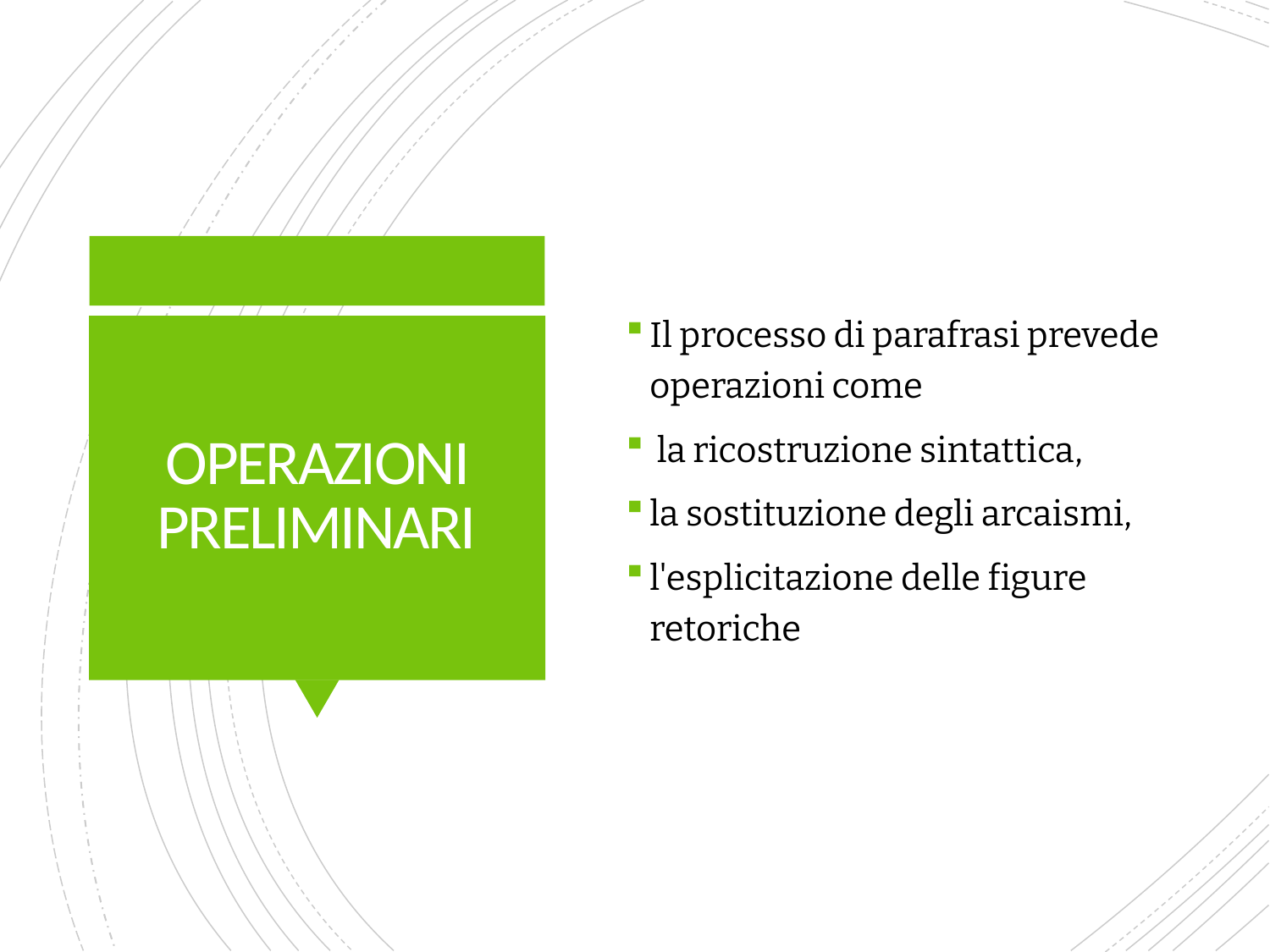

Il processo di parafrasi prevede operazioni come
 la ricostruzione sintattica,
la sostituzione degli arcaismi,
l'esplicitazione delle figure retoriche
# OPERAZIONI PRELIMINARI